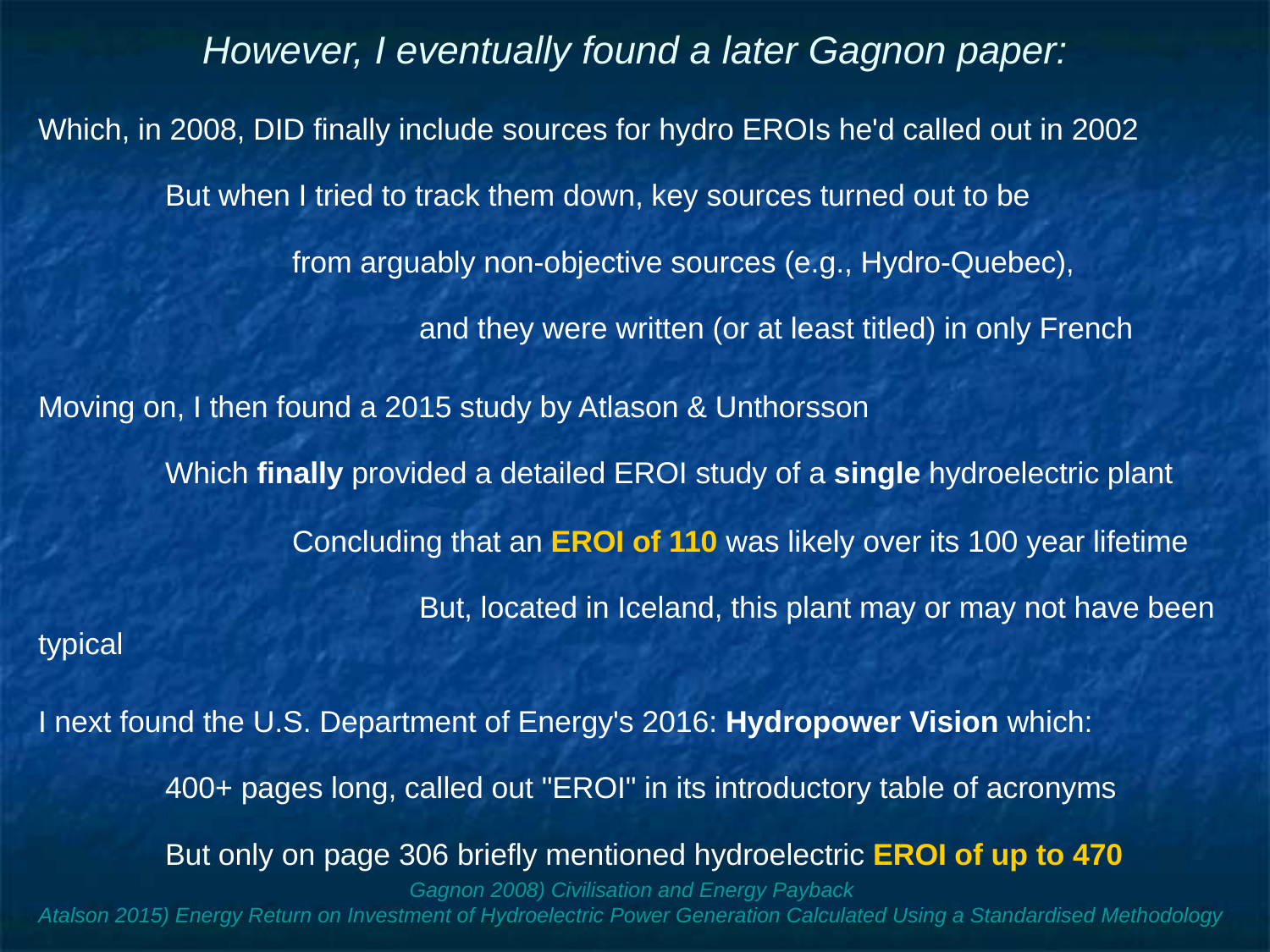

# However, I eventually found a later Gagnon paper:
Which, in 2008, DID finally include sources for hydro EROIs he'd called out in 2002

	But when I tried to track them down, key sources turned out to be

		from arguably non-objective sources (e.g., Hydro-Quebec),

			and they were written (or at least titled) in only French

Moving on, I then found a 2015 study by Atlason & Unthorsson

	Which finally provided a detailed EROI study of a single hydroelectric plant

		Concluding that an EROI of 110 was likely over its 100 year lifetime

			But, located in Iceland, this plant may or may not have been typical

I next found the U.S. Department of Energy's 2016: Hydropower Vision which:

	400+ pages long, called out "EROI" in its introductory table of acronyms

	But only on page 306 briefly mentioned hydroelectric EROI of up to 470
Gagnon 2008) Civilisation and Energy Payback
Atalson 2015) Energy Return on Investment of Hydroelectric Power Generation Calculated Using a Standardised Methodology